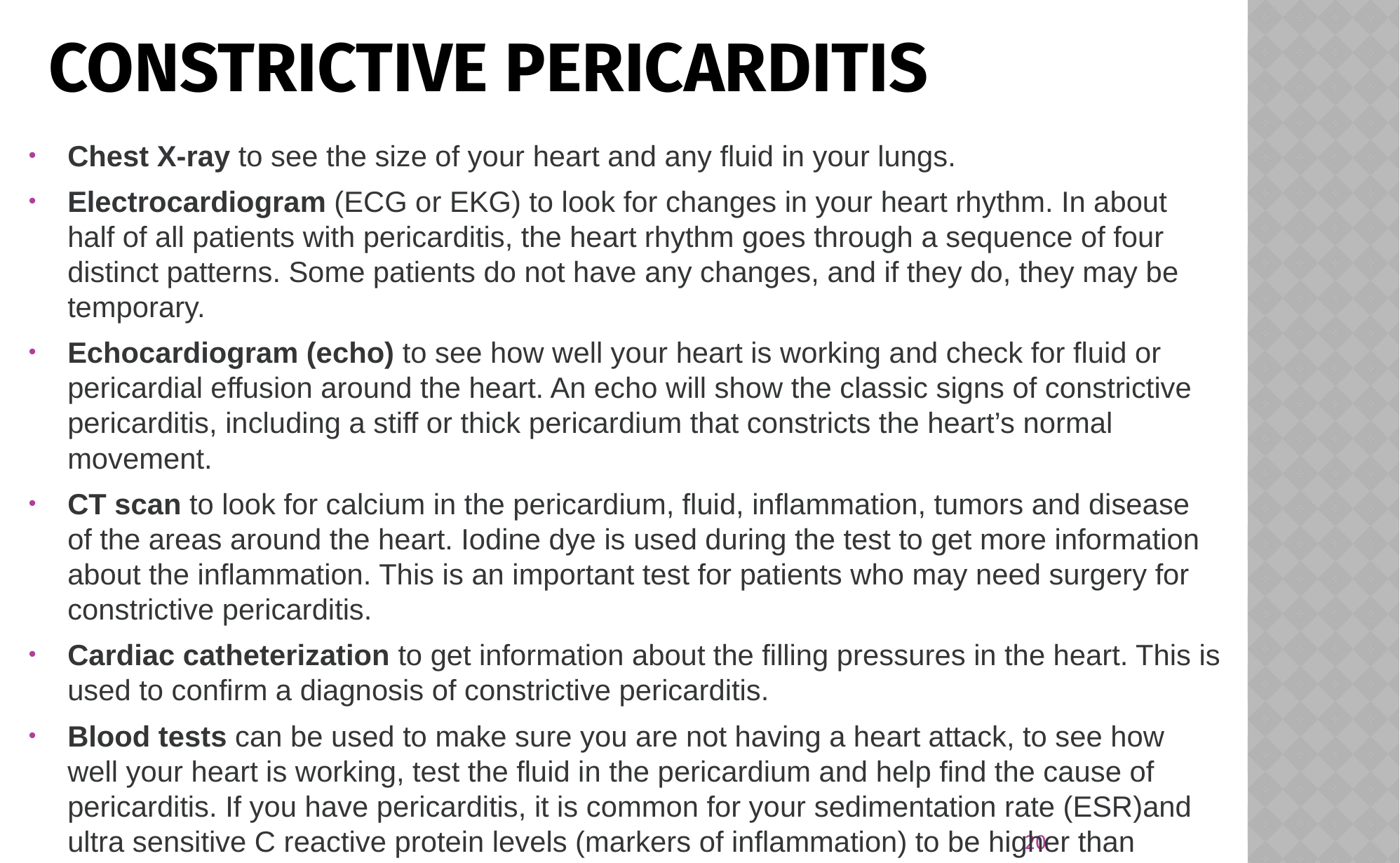

# Constrictive pericarditis
Chest X-ray to see the size of your heart and any fluid in your lungs.
Electrocardiogram (ECG or EKG) to look for changes in your heart rhythm. In about half of all patients with pericarditis, the heart rhythm goes through a sequence of four distinct patterns. Some patients do not have any changes, and if they do, they may be temporary.
Echocardiogram (echo) to see how well your heart is working and check for fluid or pericardial effusion around the heart. An echo will show the classic signs of constrictive pericarditis, including a stiff or thick pericardium that constricts the heart’s normal movement.
CT scan to look for calcium in the pericardium, fluid, inflammation, tumors and disease of the areas around the heart. Iodine dye is used during the test to get more information about the inflammation. This is an important test for patients who may need surgery for constrictive pericarditis.
Cardiac catheterization to get information about the filling pressures in the heart. This is used to confirm a diagnosis of constrictive pericarditis.
Blood tests can be used to make sure you are not having a heart attack, to see how well your heart is working, test the fluid in the pericardium and help find the cause of pericarditis. If you have pericarditis, it is common for your sedimentation rate (ESR)and ultra sensitive C reactive protein levels (markers of inflammation) to be higher than normal.

20